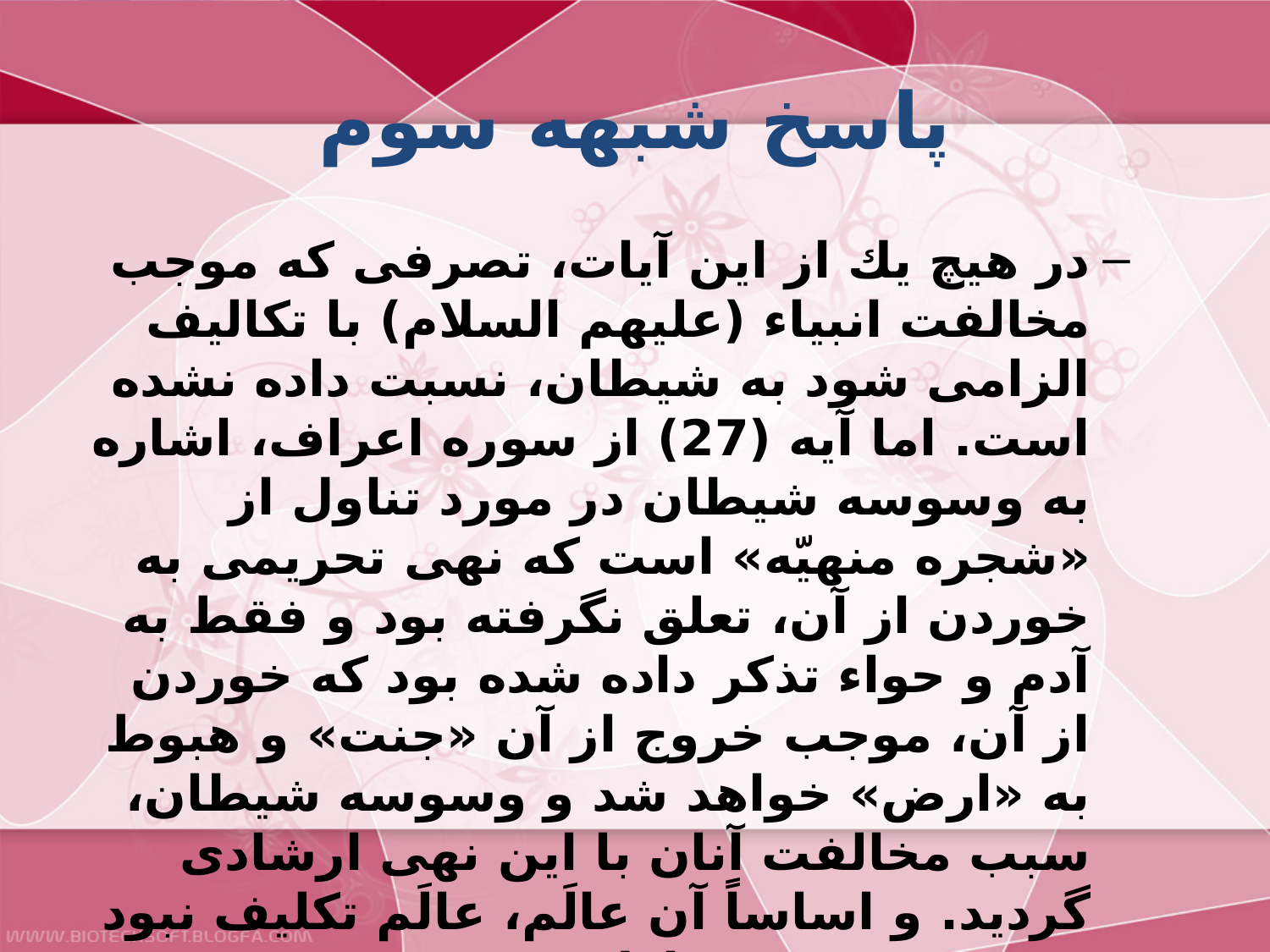

# پاسخ شبهه سوم
در هيچ يك از اين آيات، تصرفى كه موجب مخالفت انبياء (عليهم السلام) با تكاليف الزامى شود به شيطان، نسبت داده نشده است. اما آيه (27) از سوره اعراف، اشاره به وسوسه شيطان در مورد تناول از «شجره منهيّه» است كه نهى تحريمى به خوردن از آن، تعلق نگرفته بود و فقط به آدم و حواء تذكر داده شده بود كه خوردن از آن، موجب خروج از آن «جنت» و هبوط به «ارض» خواهد شد و وسوسه شيطان، سبب مخالفت آنان با اين نهى ارشادى گرديد. و اساساً آن عالَم، عالَم تكليف نبود و هنوز شريعتى نازل نشده بود.